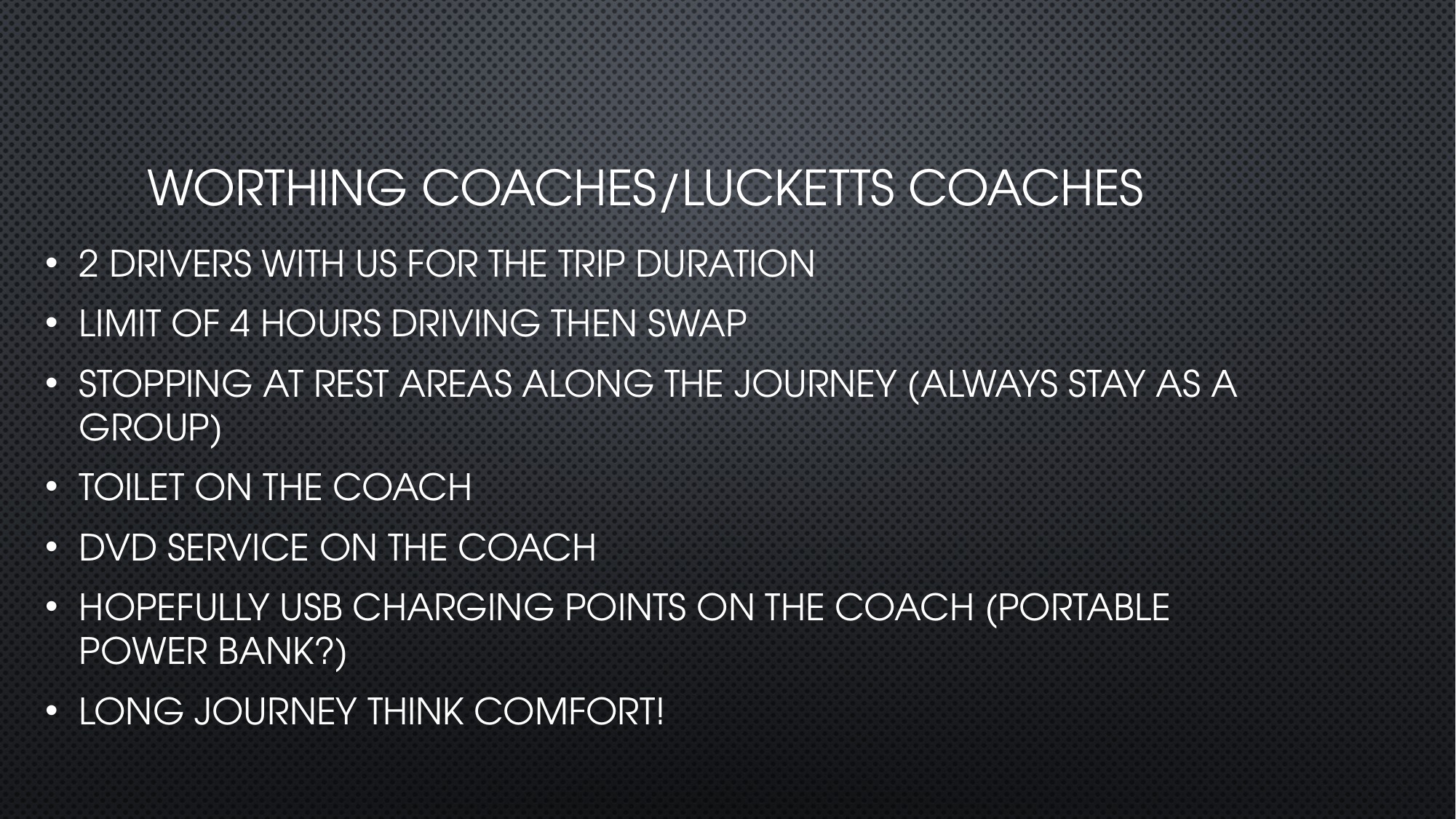

# Worthing coaches/lucketts coaches
2 drivers with us for the trip duration
Limit of 4 hours driving then swap
Stopping at rest areas along the journey (always stay as a group)
Toilet on the coach
Dvd service on the coach
Hopefully usb charging points on the coach (portable power bank?)
Long journey think comfort!